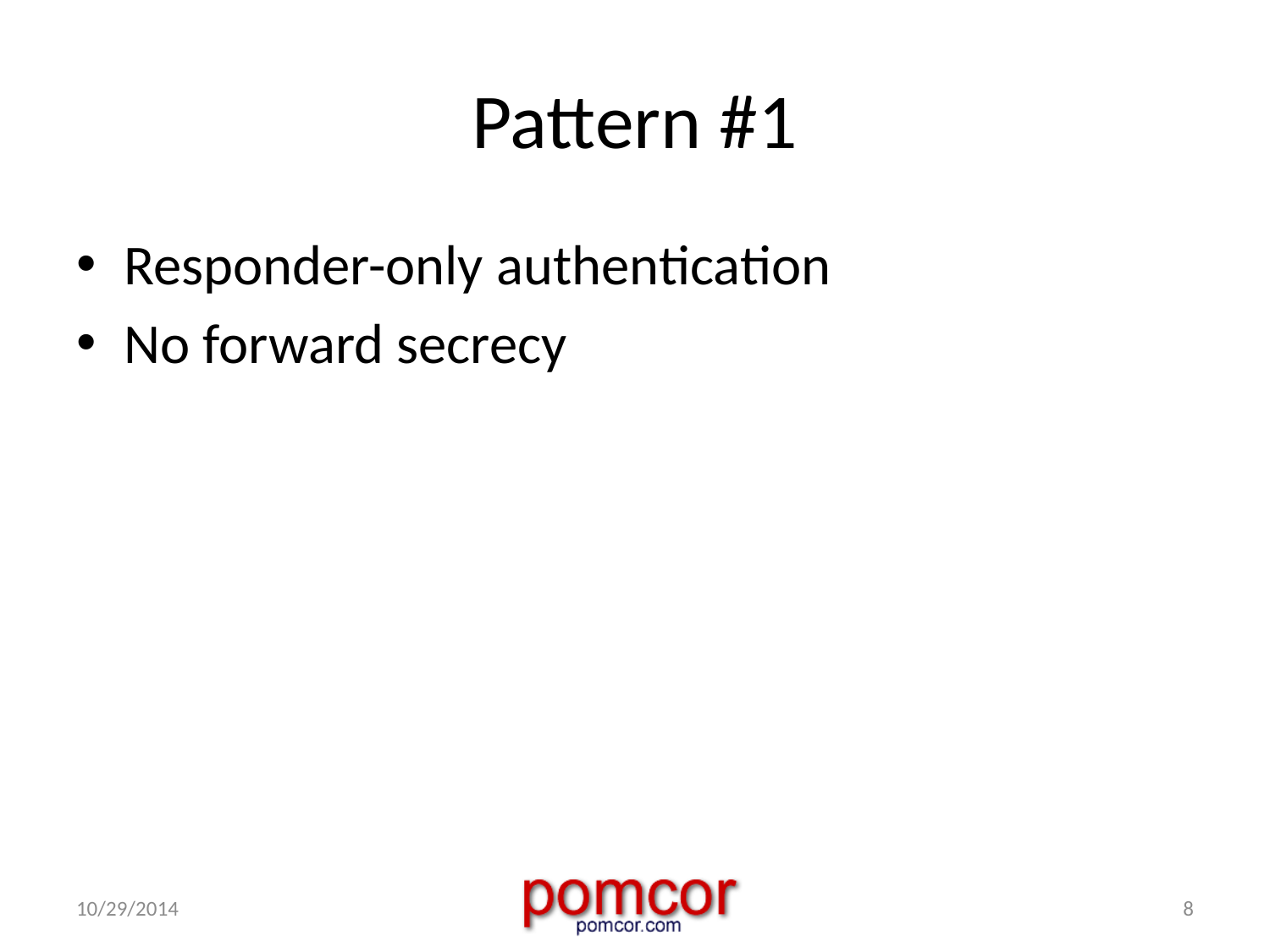

# Pattern #1
Responder-only authentication
No forward secrecy
10/29/2014
8